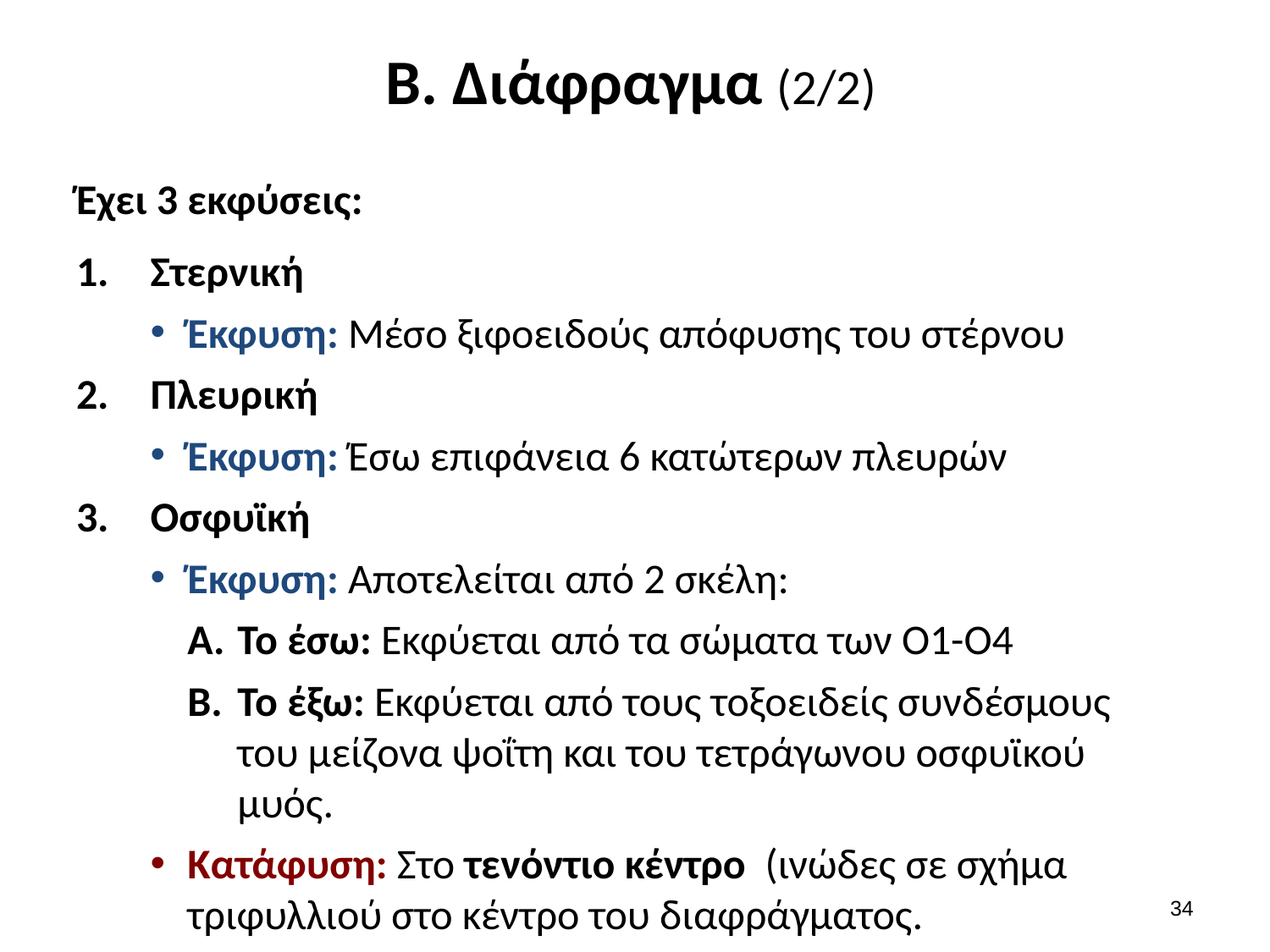

# Β. Διάφραγμα (2/2)
Έχει 3 εκφύσεις:
Στερνική
Έκφυση: Μέσο ξιφοειδούς απόφυσης του στέρνου
Πλευρική
Έκφυση: Έσω επιφάνεια 6 κατώτερων πλευρών
Οσφυϊκή
Έκφυση: Αποτελείται από 2 σκέλη:
Το έσω: Εκφύεται από τα σώματα των Ο1-Ο4
Το έξω: Εκφύεται από τους τοξοειδείς συνδέσμους του μείζονα ψοΐτη και του τετράγωνου οσφυϊκού μυός.
Κατάφυση: Στο τενόντιο κέντρο  (ινώδες σε σχήμα τριφυλλιού στο κέντρο του διαφράγματος.

34